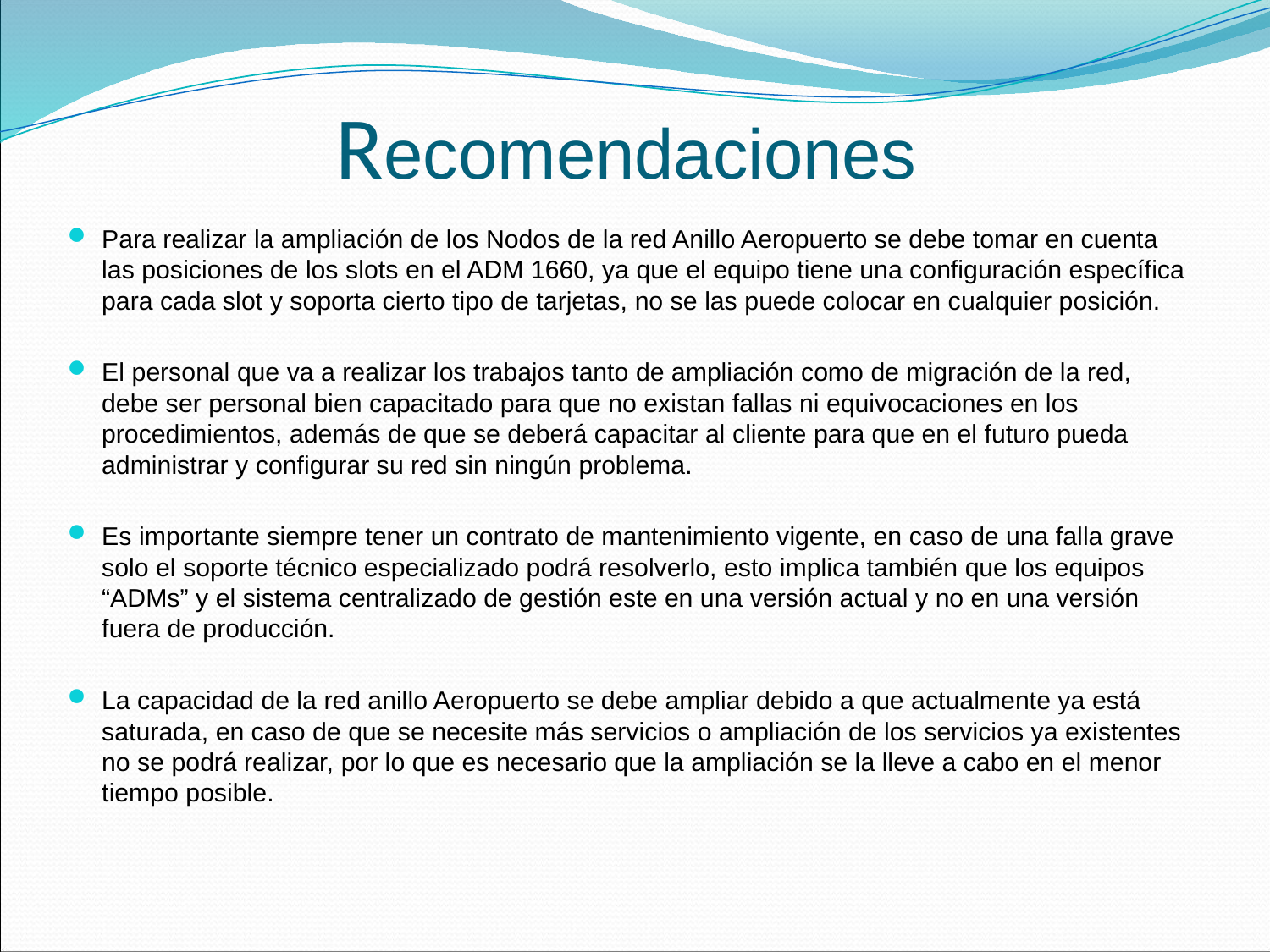

# Recomendaciones
Para realizar la ampliación de los Nodos de la red Anillo Aeropuerto se debe tomar en cuenta las posiciones de los slots en el ADM 1660, ya que el equipo tiene una configuración específica para cada slot y soporta cierto tipo de tarjetas, no se las puede colocar en cualquier posición.

El personal que va a realizar los trabajos tanto de ampliación como de migración de la red, debe ser personal bien capacitado para que no existan fallas ni equivocaciones en los procedimientos, además de que se deberá capacitar al cliente para que en el futuro pueda administrar y configurar su red sin ningún problema.

Es importante siempre tener un contrato de mantenimiento vigente, en caso de una falla grave solo el soporte técnico especializado podrá resolverlo, esto implica también que los equipos “ADMs” y el sistema centralizado de gestión este en una versión actual y no en una versión fuera de producción.

La capacidad de la red anillo Aeropuerto se debe ampliar debido a que actualmente ya está saturada, en caso de que se necesite más servicios o ampliación de los servicios ya existentes no se podrá realizar, por lo que es necesario que la ampliación se la lleve a cabo en el menor tiempo posible.